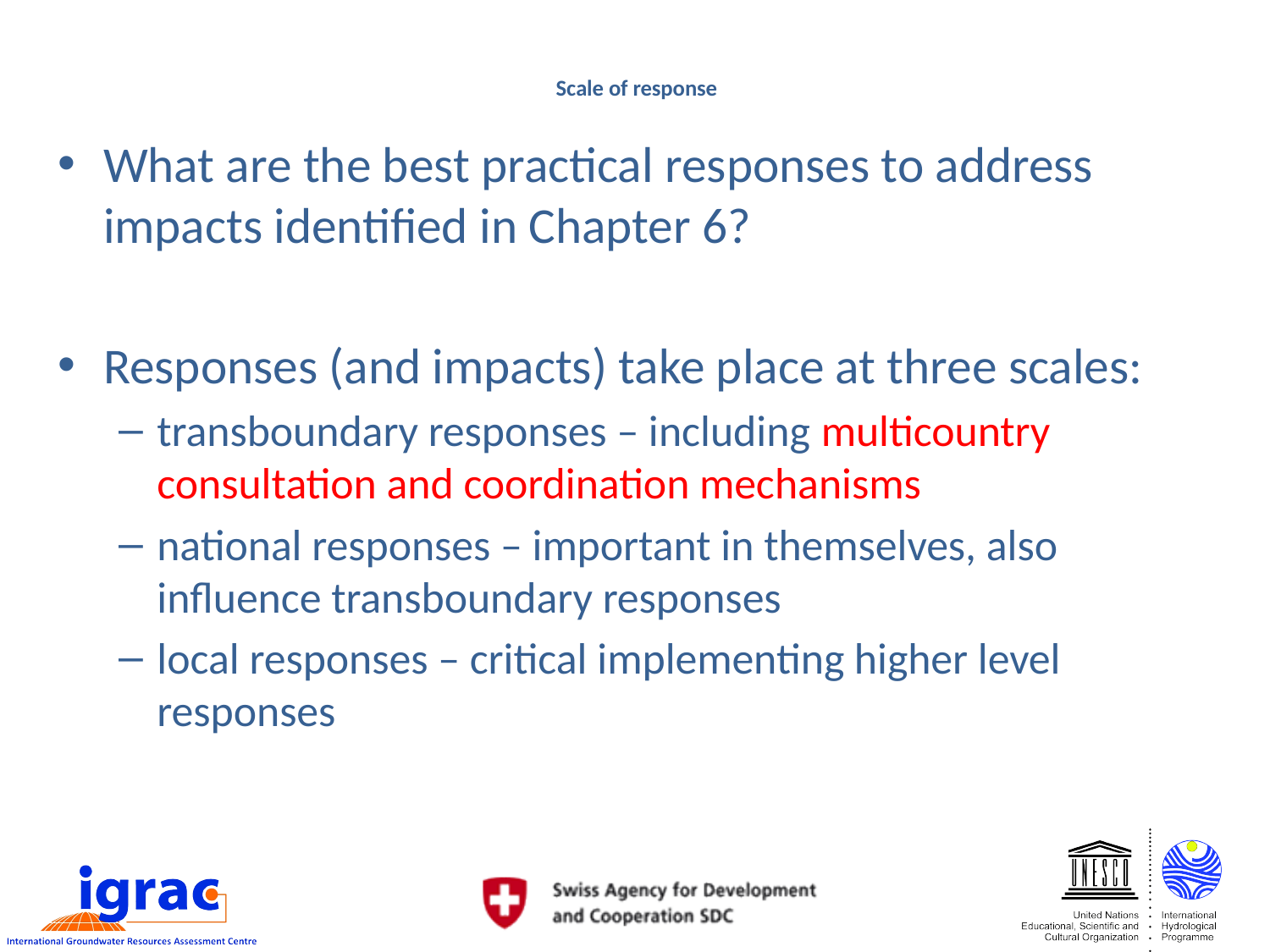

# Scale of response
What are the best practical responses to address impacts identified in Chapter 6?

Responses (and impacts) take place at three scales:
transboundary responses – including multicountry consultation and coordination mechanisms
national responses – important in themselves, also influence transboundary responses
local responses – critical implementing higher level responses